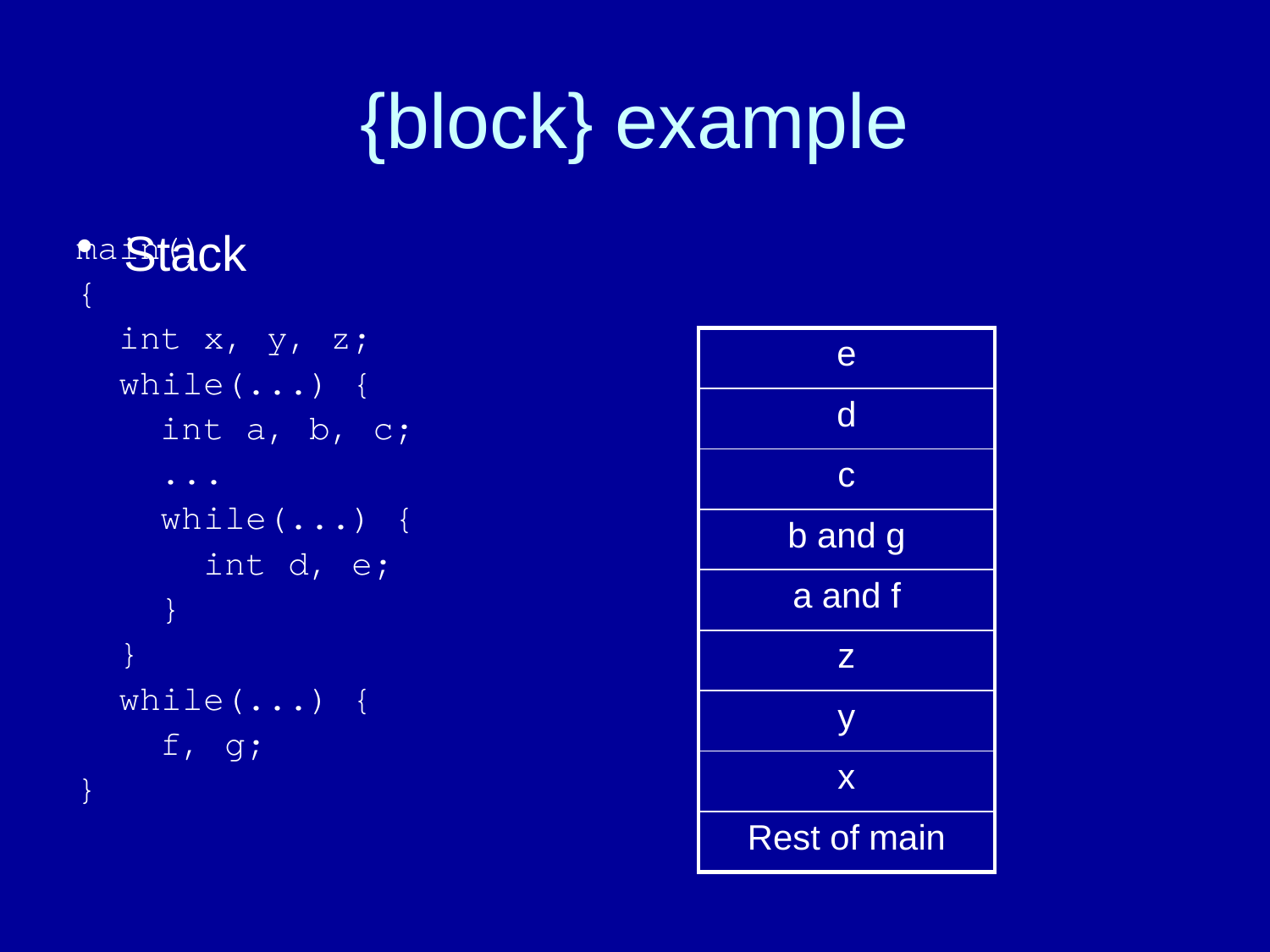

# {block} example
main()
{
  int x, y, z;
  while(...) {
    int a, b, c;
    ...
    while(...) {
      int d, e;
    }
  }
  while(...) {
    f, g;
}
Stack

| e |
| --- |
| d |
| c |
| b and g |
| a and f |
| z |
| y |
| x |
| Rest of main |